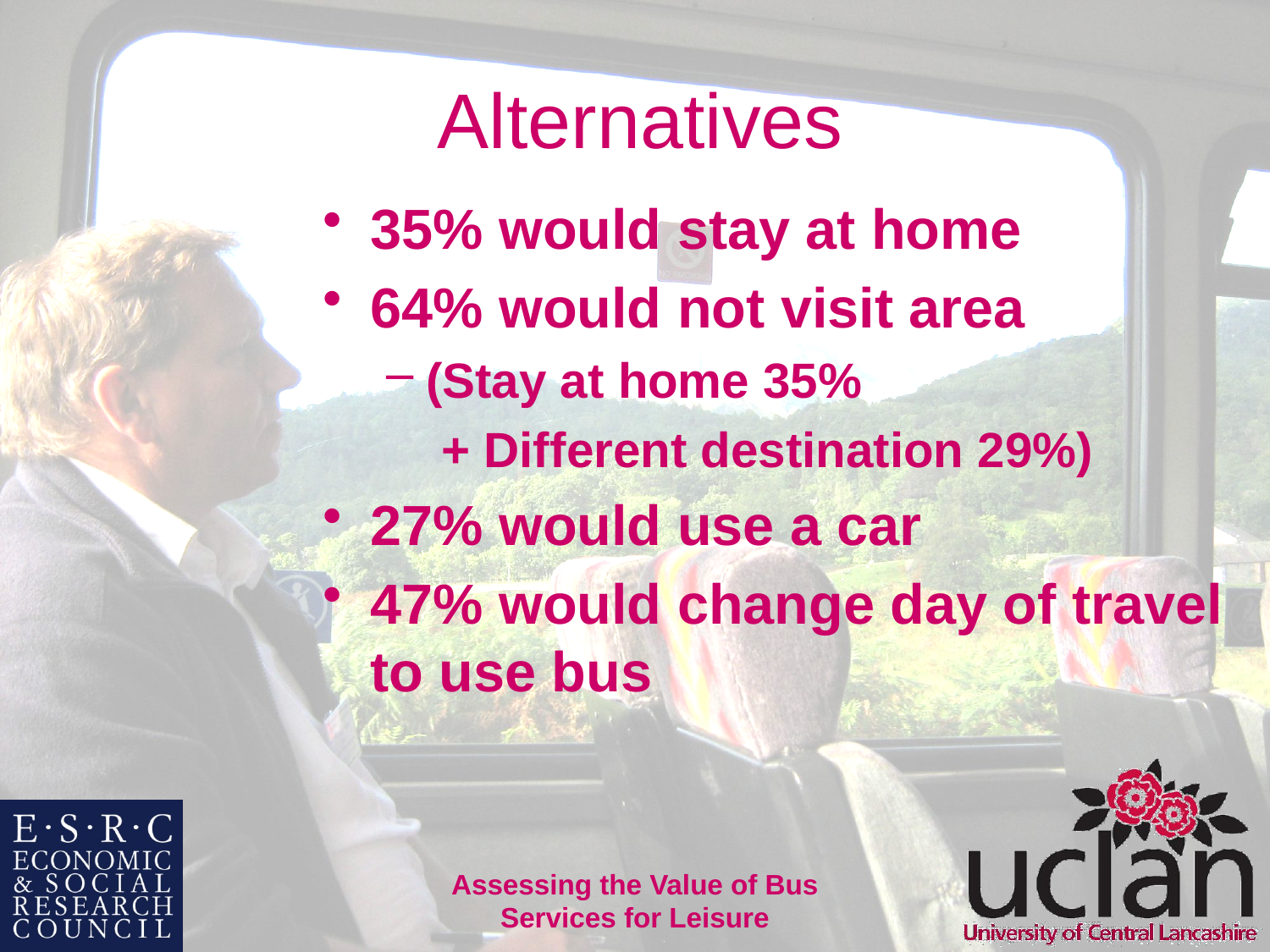

# Alternatives
35% would stay at home
64% would not visit area
(Stay at home 35%
+ Different destination 29%)
27% would use a car
47% would change day of travel to use bus